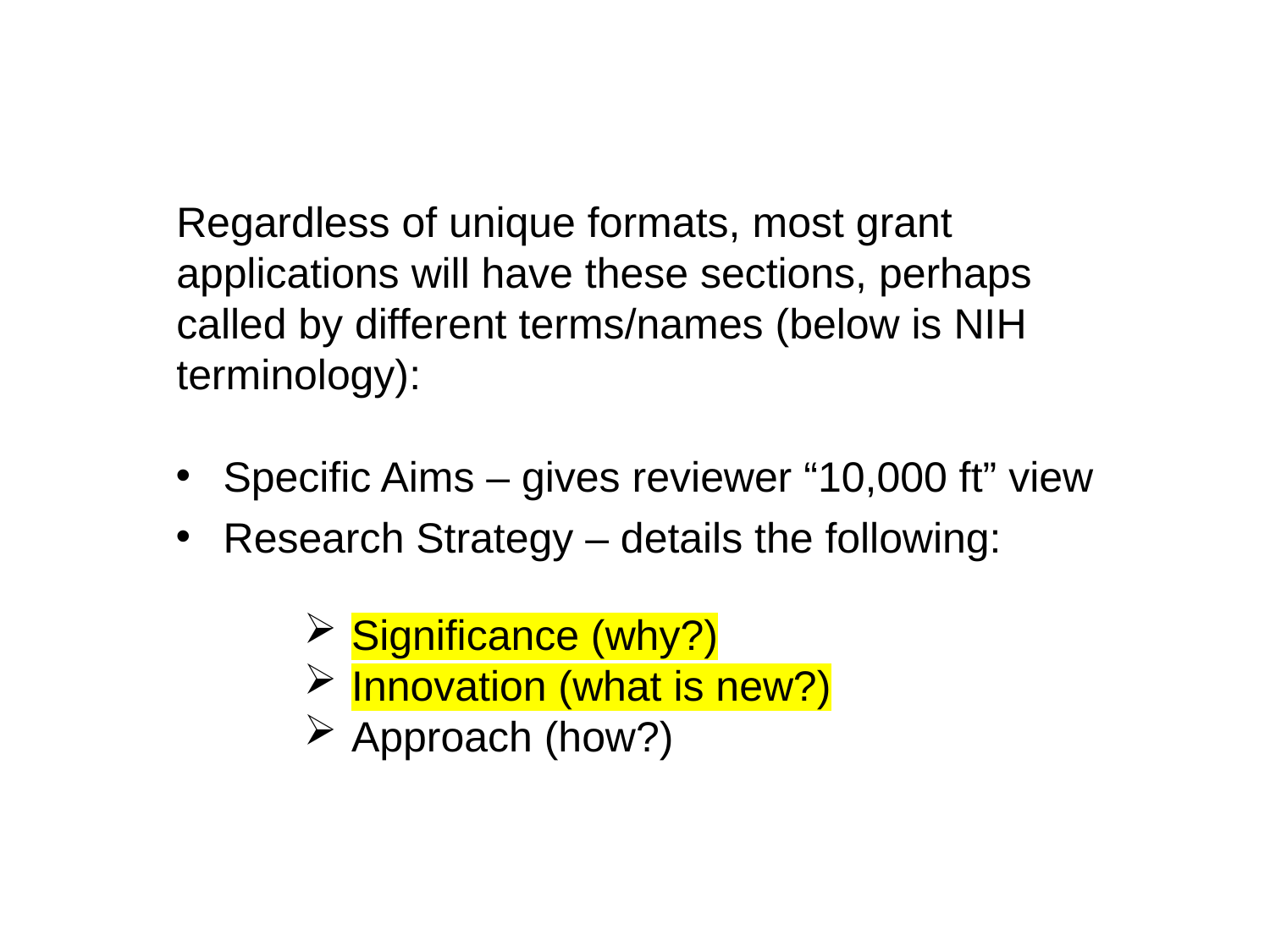

Regardless of unique formats, most grant applications will have these sections, perhaps called by different terms/names (below is NIH terminology):
Specific Aims – gives reviewer “10,000 ft” view
Research Strategy – details the following:
Significance (why?)
Innovation (what is new?)
Approach (how?)